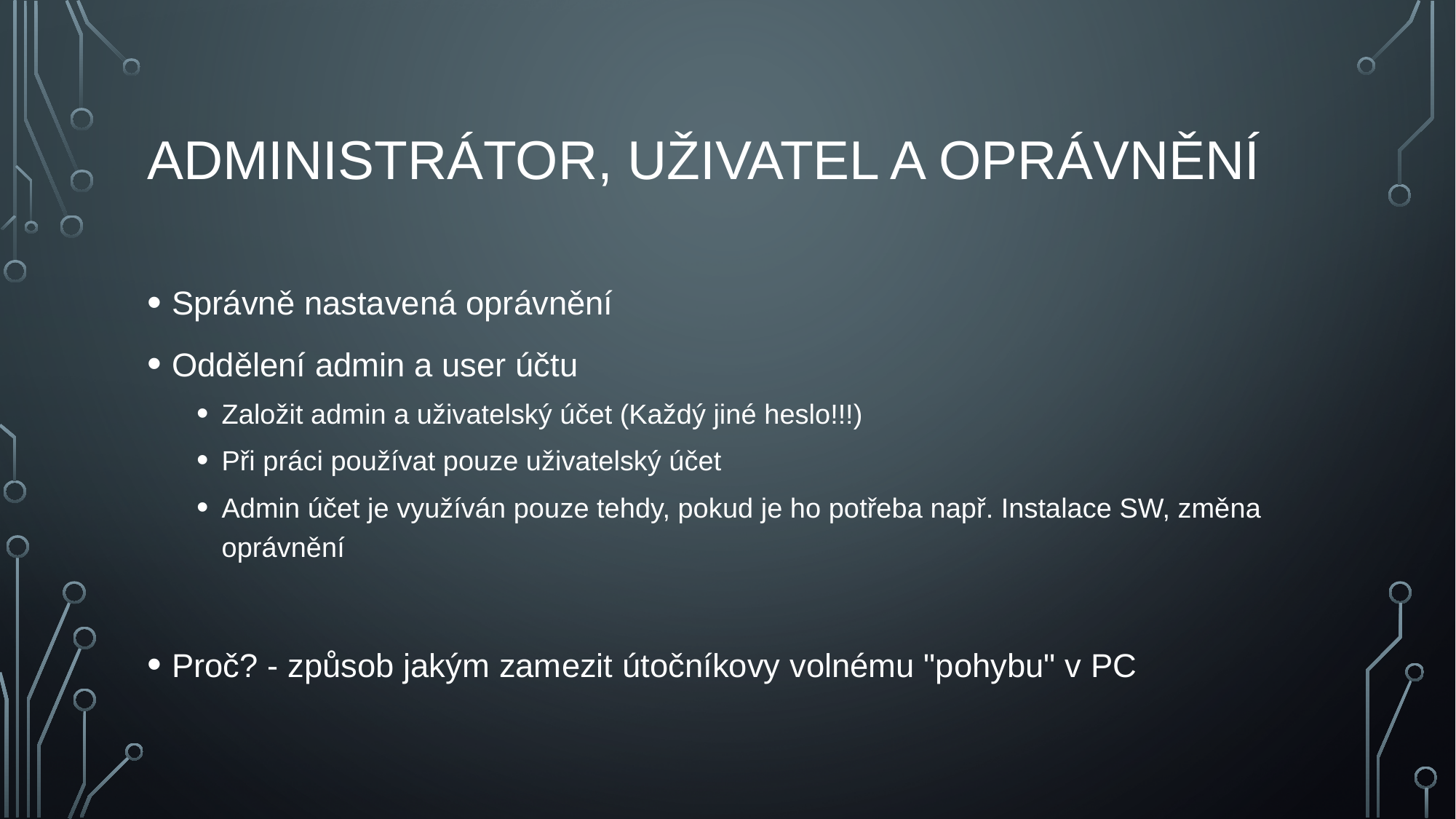

# Administrátor, uživatel a oprávnění
Správně nastavená oprávnění
Oddělení admin a user účtu
Založit admin a uživatelský účet (Každý jiné heslo!!!)
Při práci používat pouze uživatelský účet
Admin účet je využíván pouze tehdy, pokud je ho potřeba např. Instalace SW, změna oprávnění

Proč? - způsob jakým zamezit útočníkovy volnému "pohybu" v PC